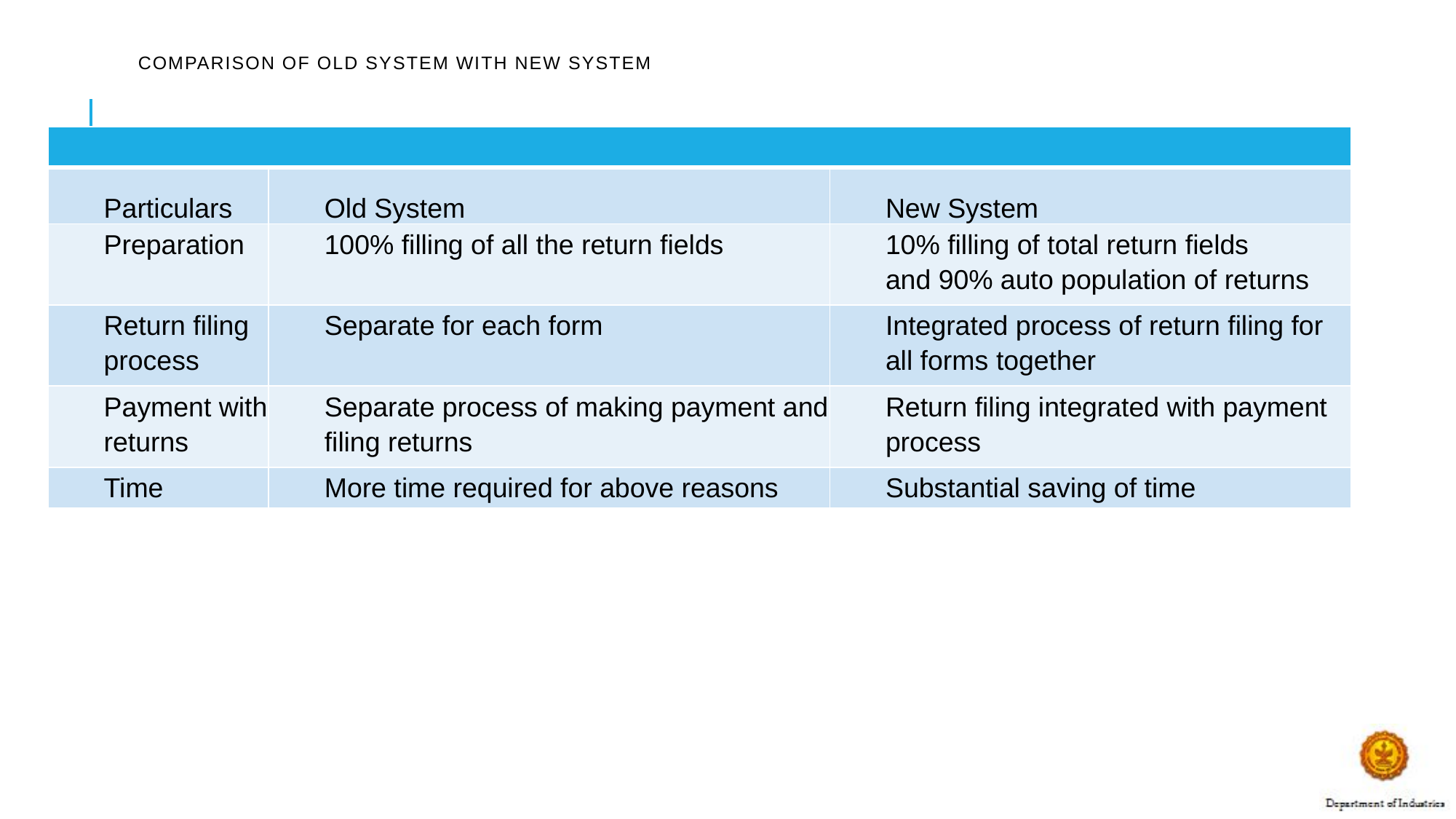

# Comparison of old system with New system
|  |  |  |
| --- | --- | --- |
| Particulars | Old System | New System |
| Preparation | 100% filling of all the return fields | 10% filling of total return fields and 90% auto population of returns |
| Return filing process | Separate for each form | Integrated process of return filing for all forms together |
| Payment with returns | Separate process of making payment and filing returns | Return filing integrated with payment process |
| Time | More time required for above reasons | Substantial saving of time |